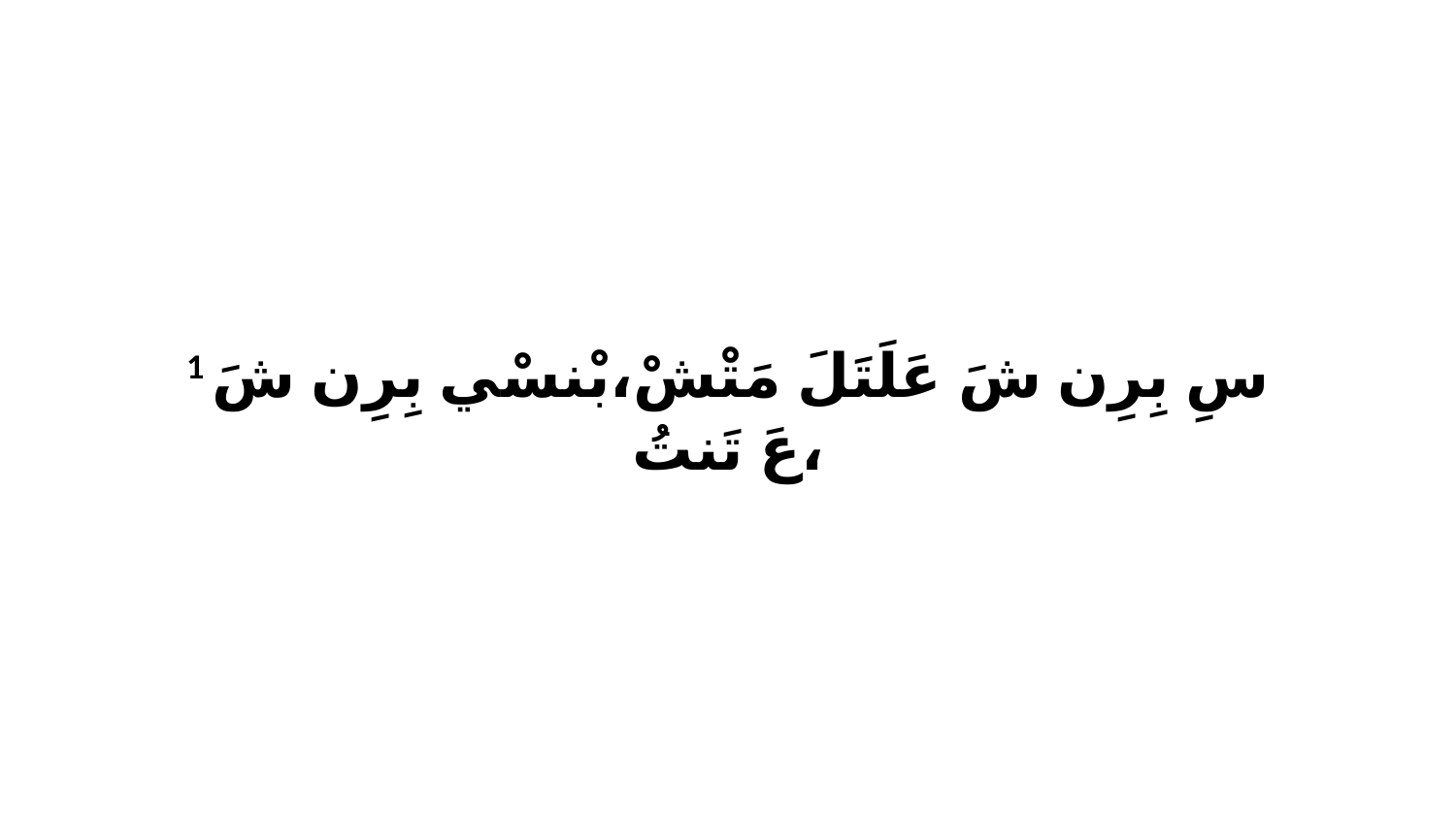

1 سِ بِرِن شَ عَلَتَلَ مَتْشْ،بْنسْي بِرِن شَ عَ تَنتُ،